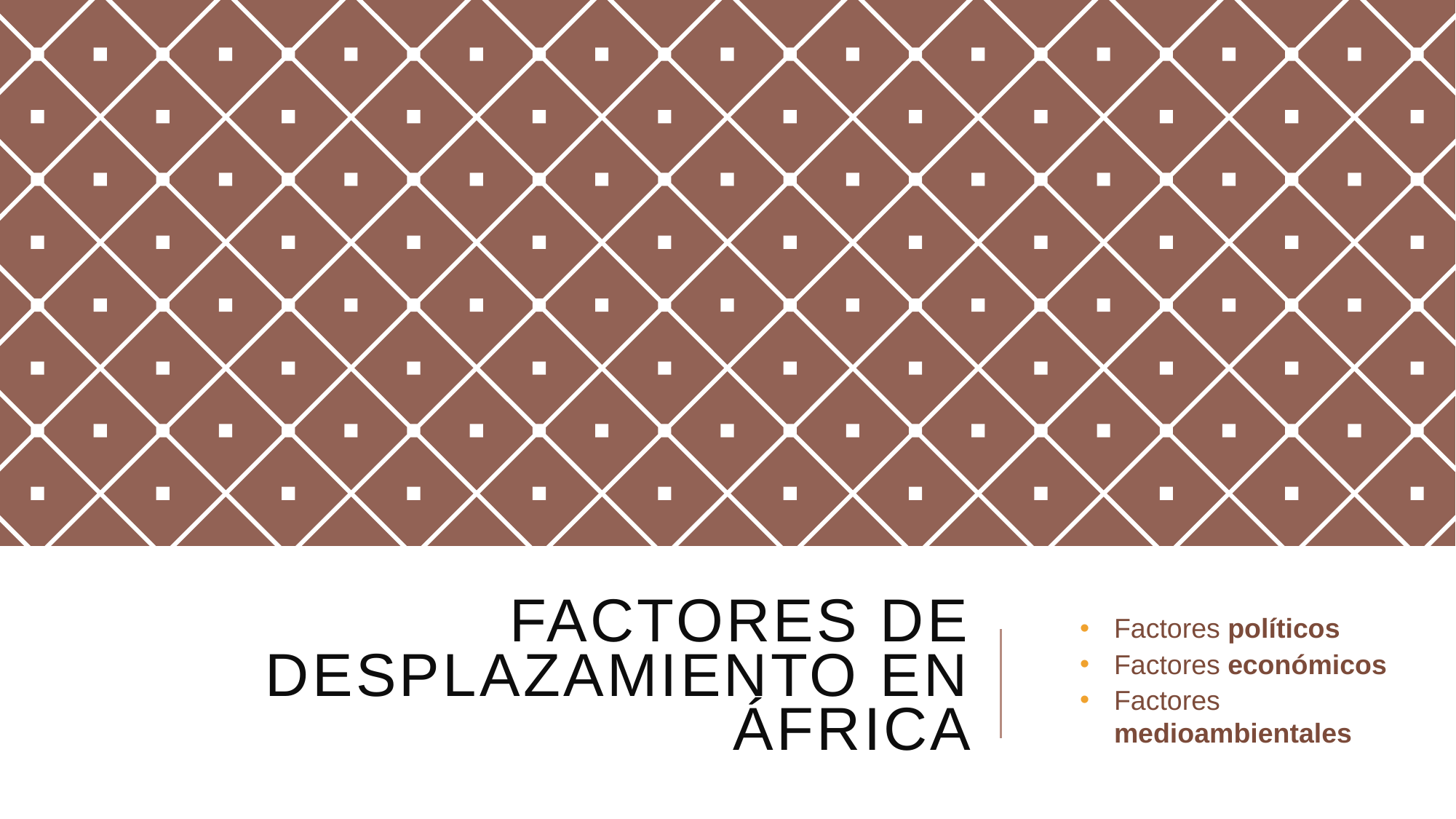

# Factores de desplazamiento en África
Factores políticos
Factores económicos
Factores medioambientales